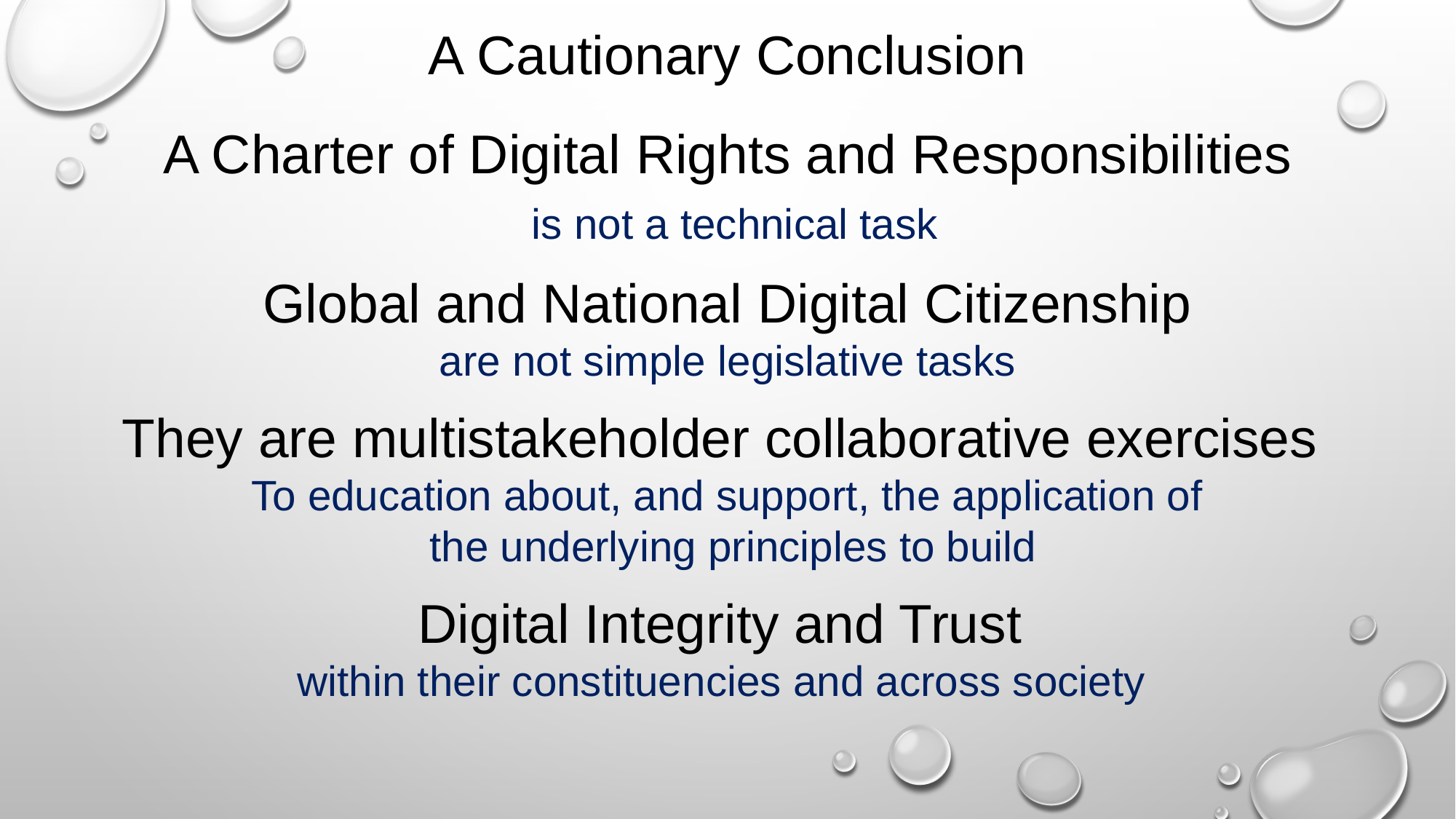

A Cautionary Conclusion
A Charter of Digital Rights and Responsibilities
 is not a technical task

Global and National Digital Citizenship
are not simple legislative tasks

They are multistakeholder collaborative exercises
To education about, and support, the application of
 the underlying principles to build

Digital Integrity and Trust
within their constituencies and across society